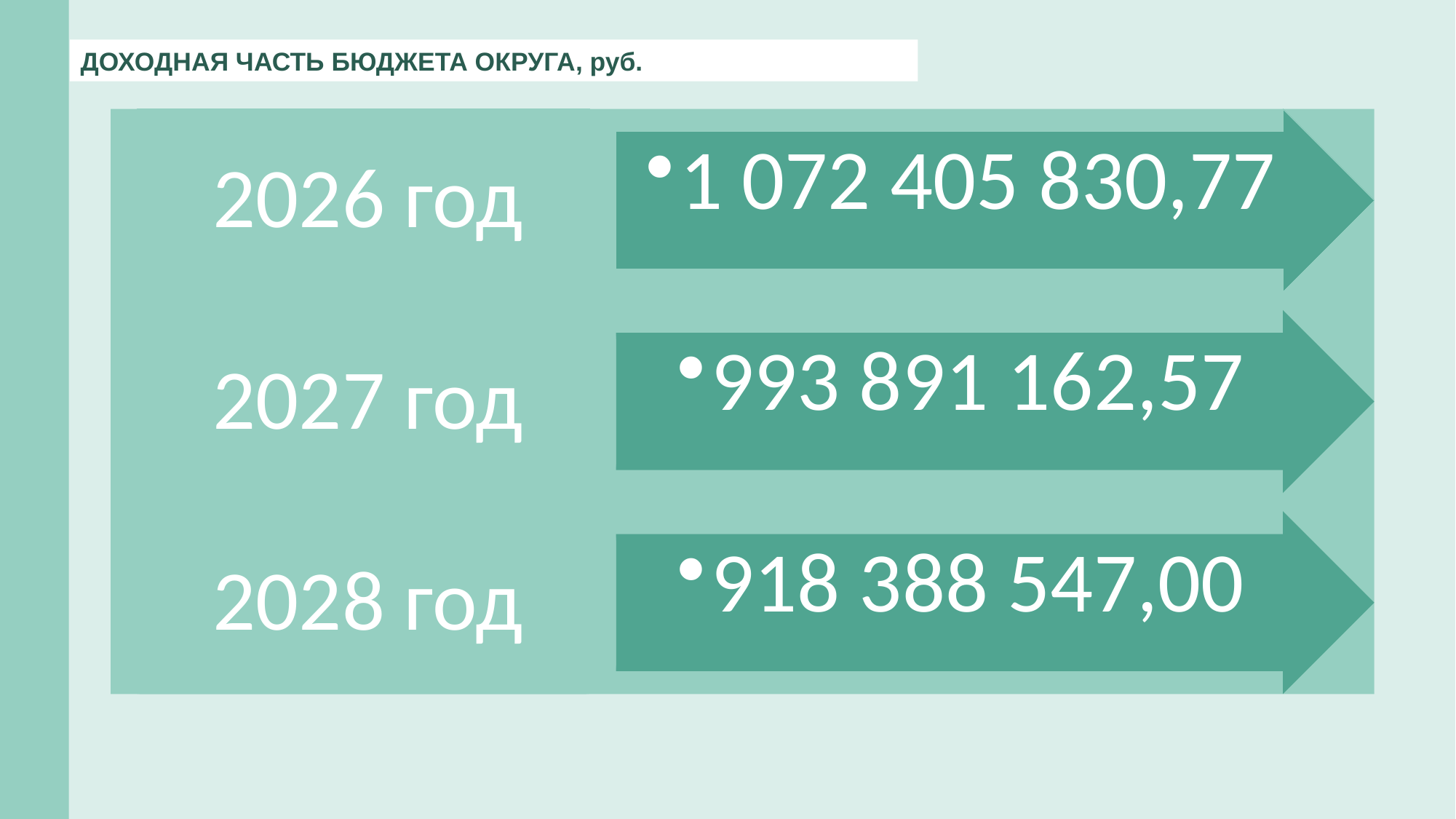

ДОХОДНАЯ ЧАСТЬ БЮДЖЕТА ОКРУГА, руб.
1 072 405 830,77
2026 год
993 891 162,57
2027 год
918 388 547,00
2028 год